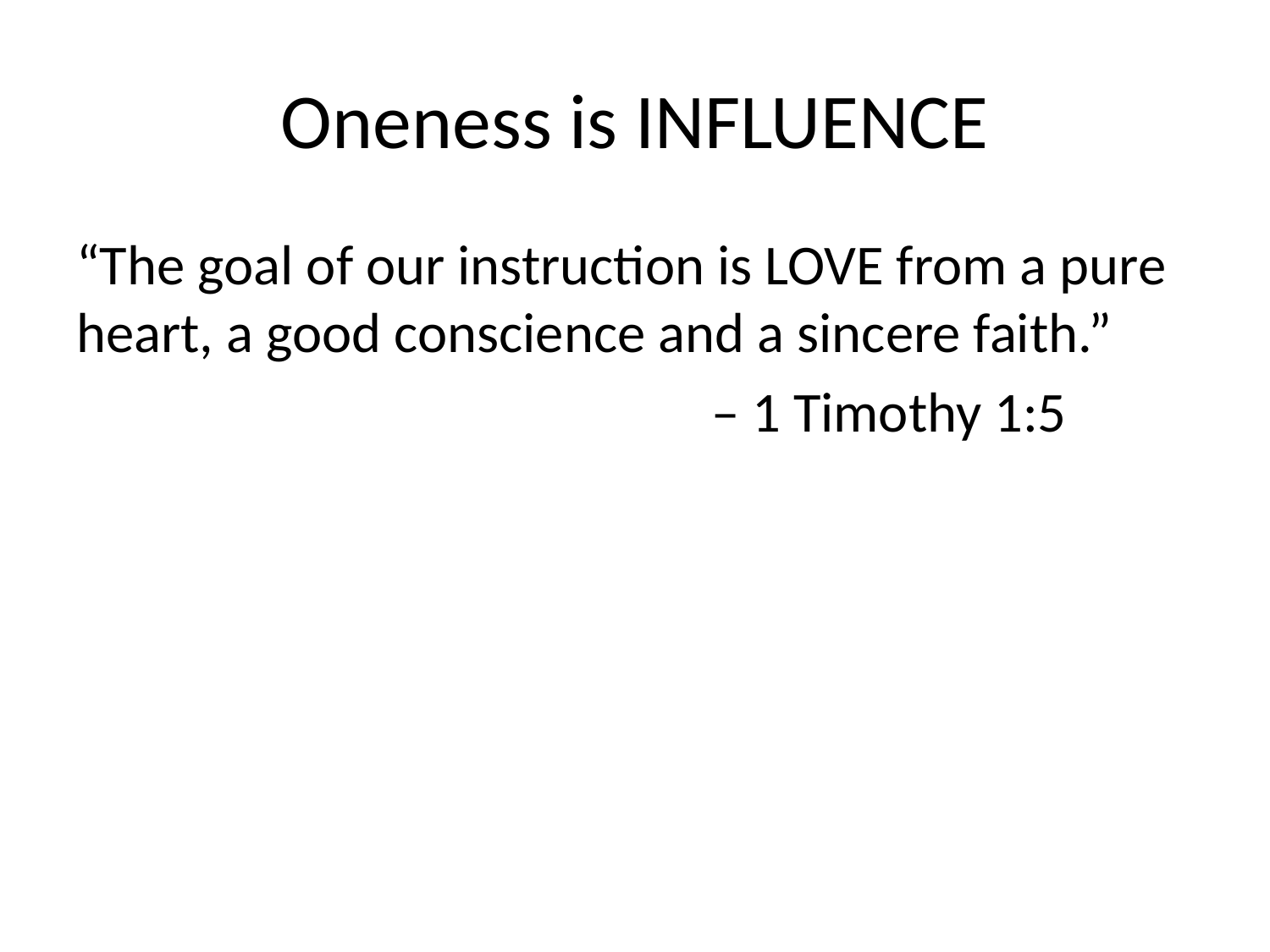

# Oneness is INFLUENCE
“The goal of our instruction is LOVE from a pure heart, a good conscience and a sincere faith.”
					– 1 Timothy 1:5